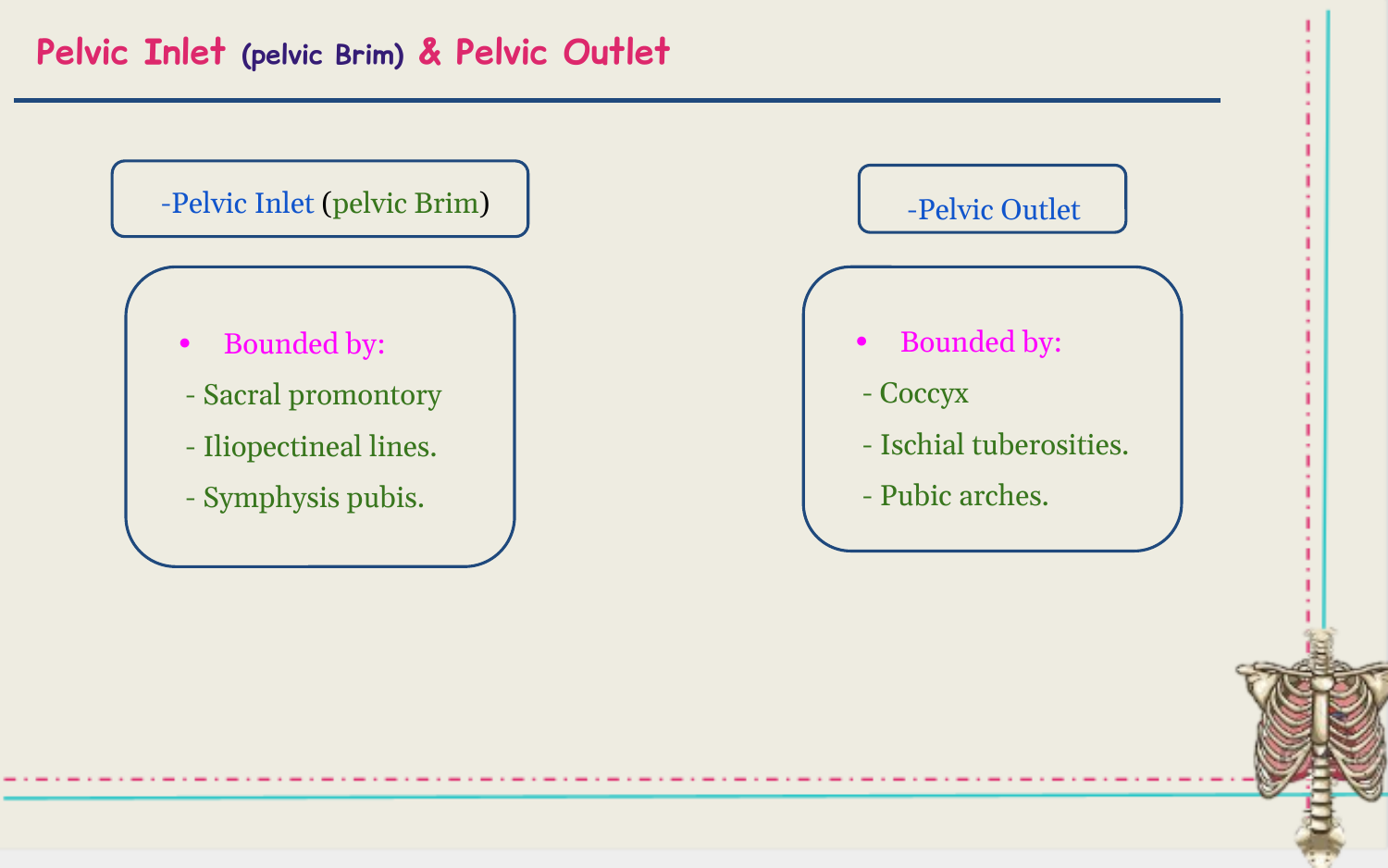

# Pelvic Inlet (pelvic Brim) & Pelvic Outlet
-Pelvic Inlet (pelvic Brim)

-Pelvic Outlet

Bounded by:
- Sacral promontory
- Iliopectineal lines.
- Symphysis pubis.

Bounded by:
- Coccyx
- Ischial tuberosities.
- Pubic arches.